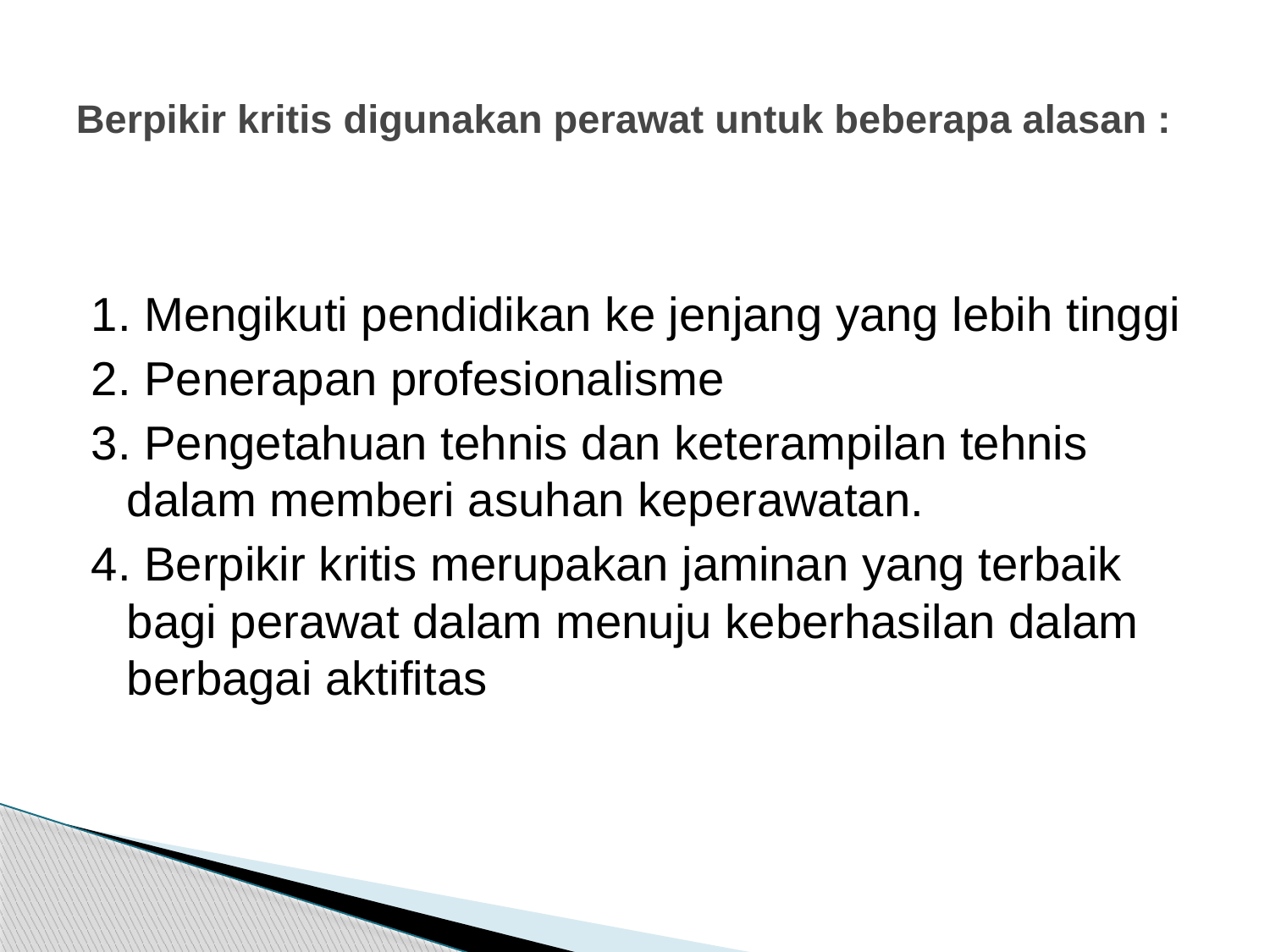

# Berpikir kritis digunakan perawat untuk beberapa alasan :
1. Mengikuti pendidikan ke jenjang yang lebih tinggi
2. Penerapan profesionalisme
3. Pengetahuan tehnis dan keterampilan tehnis dalam memberi asuhan keperawatan.
4. Berpikir kritis merupakan jaminan yang terbaik bagi perawat dalam menuju keberhasilan dalam berbagai aktifitas